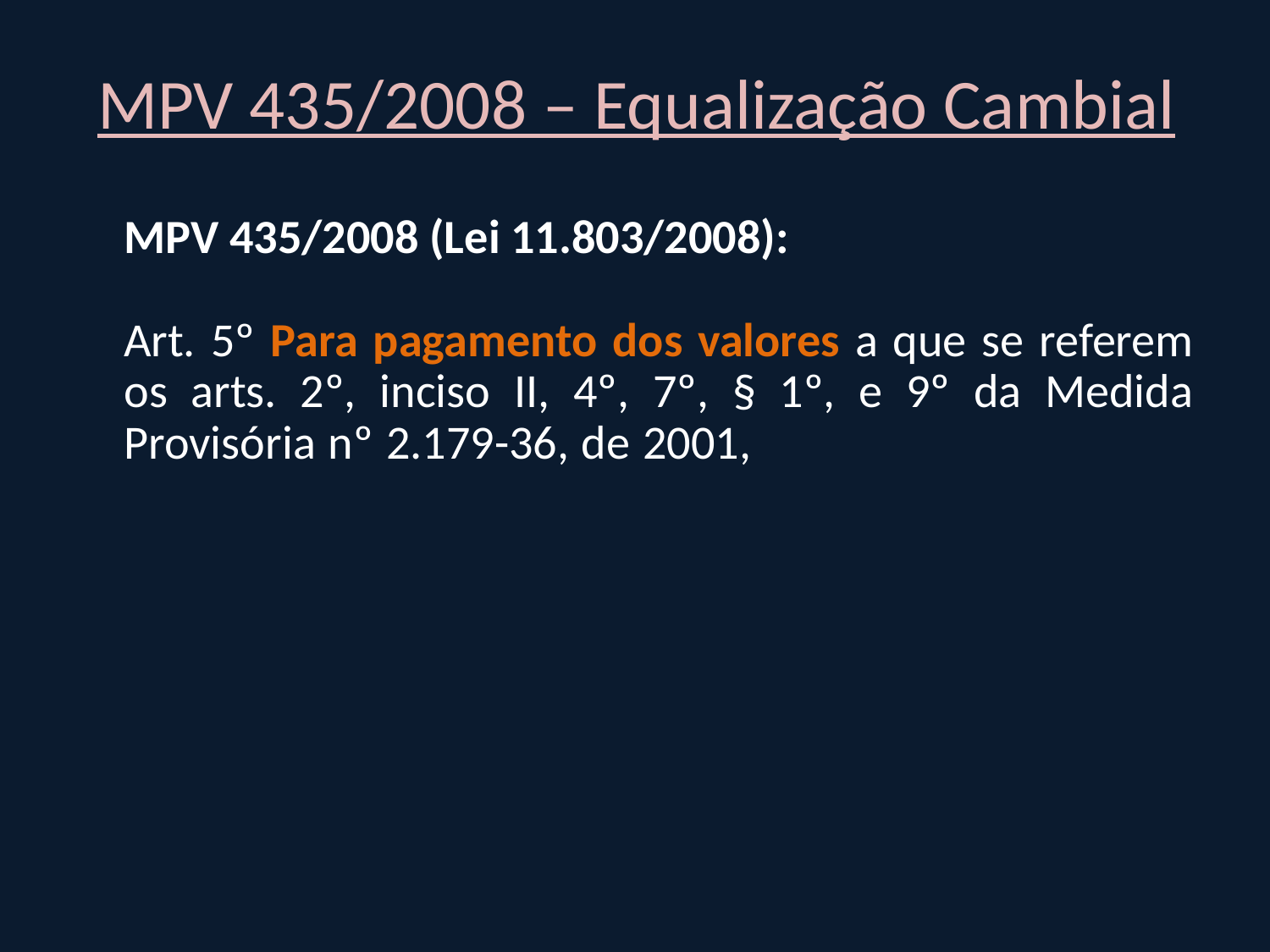

MPV 435/2008 – Equalização Cambial
	MPV 435/2008 (Lei 11.803/2008):

	Art. 5º Para pagamento dos valores a que se referem os arts. 2º, inciso II, 4º, 7º, § 1º, e 9º da Medida Provisória nº 2.179-36, de 2001, e o inciso II do art. 6º desta Medida Provisória, poderão ser emitidos títulos da Dívida Pública Mobiliária Federal interna adequados aos fins de política monetária, com características definidas pelo Ministro de Estado da Fazenda.